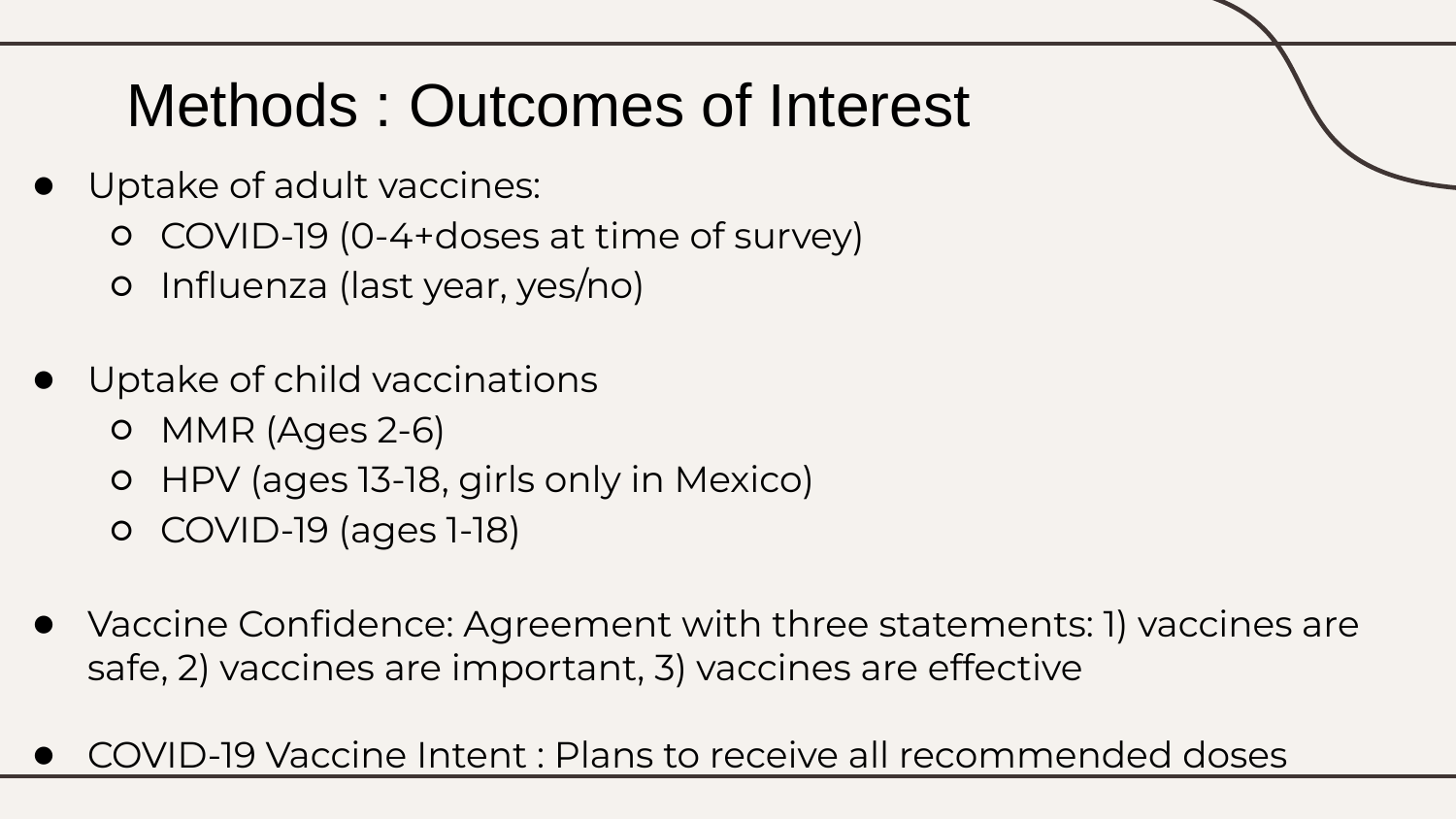

# Methods : Outcomes of Interest
Uptake of adult vaccines:
COVID-19 (0-4+doses at time of survey)
Influenza (last year, yes/no)

Uptake of child vaccinations
MMR (Ages 2-6)
HPV (ages 13-18, girls only in Mexico)
COVID-19 (ages 1-18)

Vaccine Confidence: Agreement with three statements: 1) vaccines are safe, 2) vaccines are important, 3) vaccines are effective

COVID-19 Vaccine Intent : Plans to receive all recommended doses